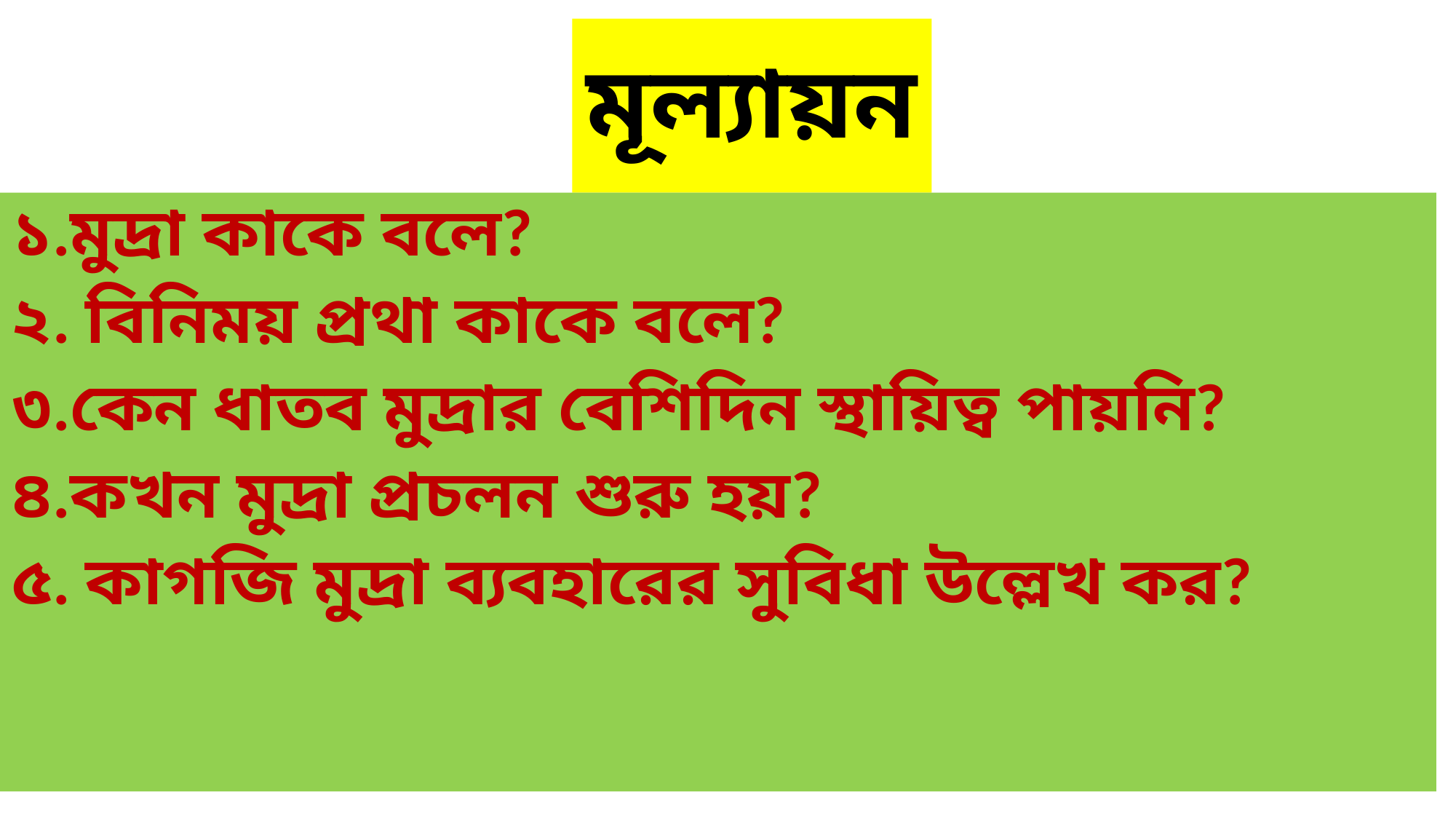

# মূল্যায়ন
১.মুদ্রা কাকে বলে?
২. বিনিময় প্রথা কাকে বলে?
৩.কেন ধাতব মুদ্রার বেশিদিন স্থায়িত্ব পায়নি?
৪.কখন মুদ্রা প্রচলন শুরু হয়?
৫. কাগজি মুদ্রা ব্যবহারের সুবিধা উল্লেখ কর?